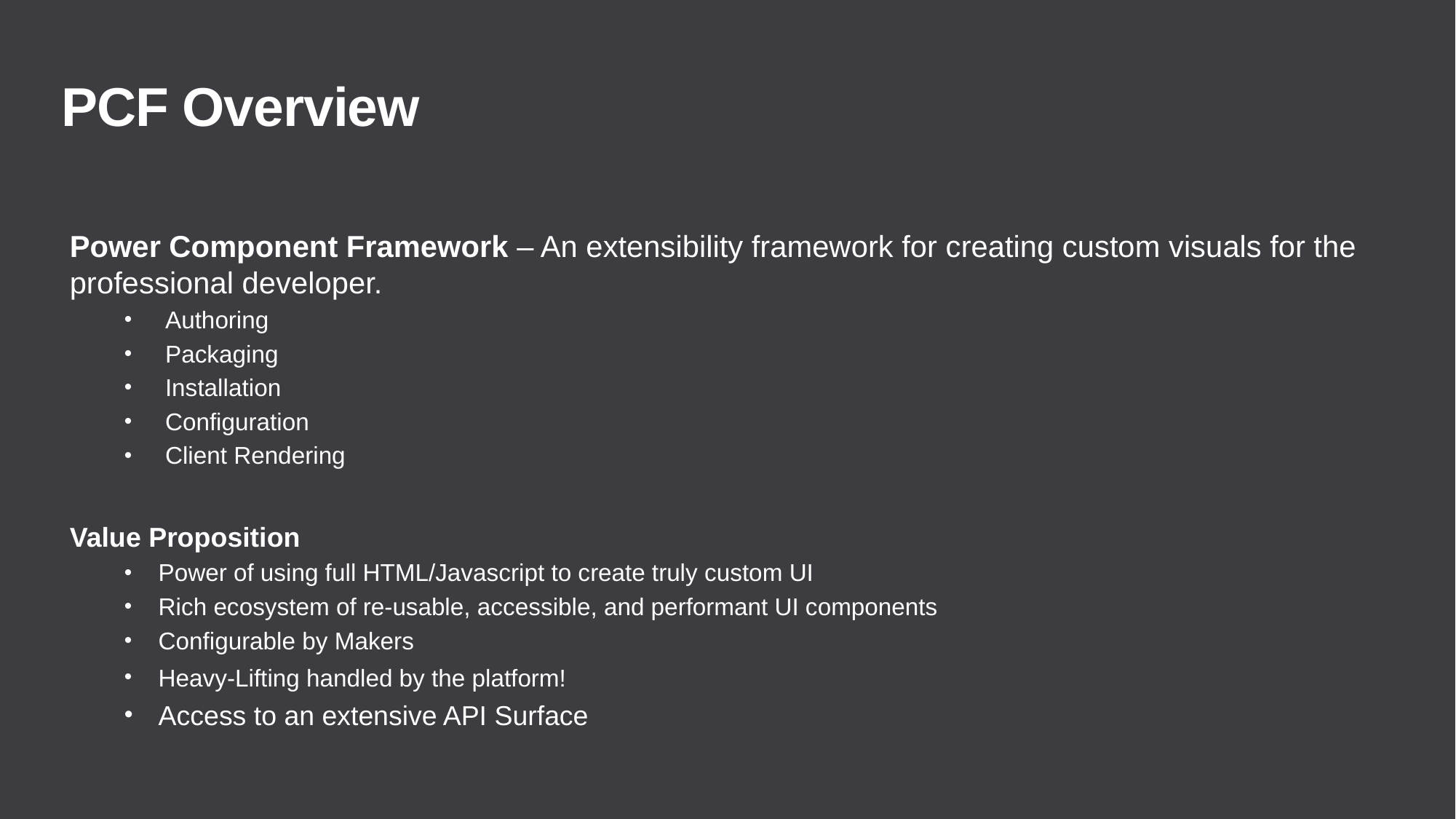

# PCF Overview
Power Component Framework – An extensibility framework for creating custom visuals for the professional developer.
Authoring
Packaging
Installation
Configuration
Client Rendering

Value Proposition
Power of using full HTML/Javascript to create truly custom UI
Rich ecosystem of re-usable, accessible, and performant UI components
Configurable by Makers
Heavy-Lifting handled by the platform!
Access to an extensive API Surface